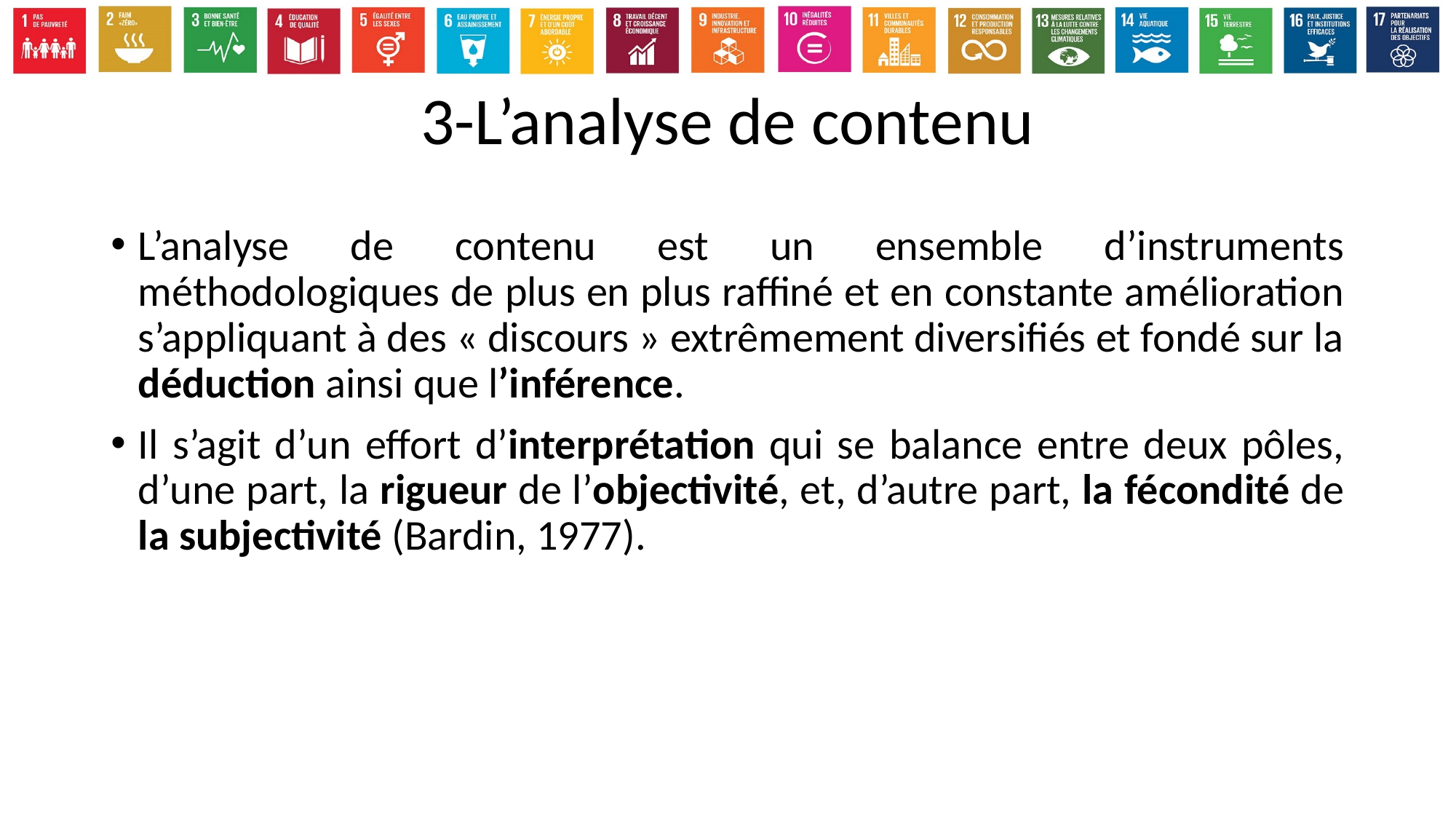

# 3-L’analyse de contenu
L’analyse de contenu est un ensemble d’instruments méthodologiques de plus en plus raffiné et en constante amélioration s’appliquant à des « discours » extrêmement diversifiés et fondé sur la déduction ainsi que l’inférence.
Il s’agit d’un effort d’interprétation qui se balance entre deux pôles, d’une part, la rigueur de l’objectivité, et, d’autre part, la fécondité de la subjectivité (Bardin, 1977).